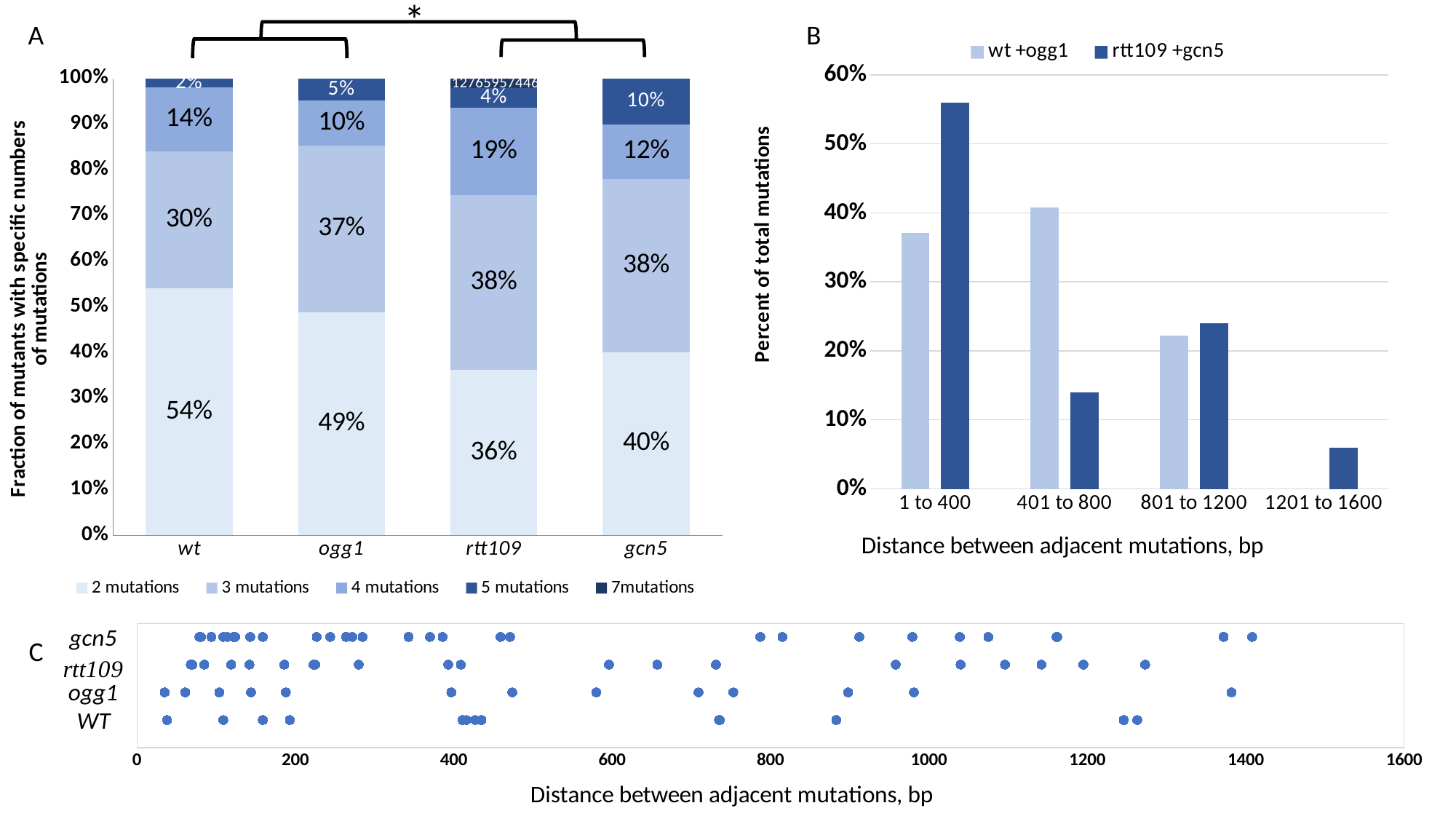

*

### Chart

| Category | 2 mutations | 3 mutations | 4 mutations | 5 mutations | 7mutations  |
|---|---|---|---|---|---|
| wt | 0.54 | 0.3 | 0.14 | 0.02 | None |
| ogg1 | 0.4878048780487805 | 0.36585365853658536 | 0.0975609756097561 | 0.04878048780487805 | None |
| rtt109 | 0.3617021276595745 | 0.3829787234042553 | 0.19148936170212766 | 0.0425531914893617 | 0.02127659574468085 |
| gcn5 | 0.4 | 0.38 | 0.12 | 0.1 | None |
A
B

### Chart

| Category | wt +ogg1 | rtt109 +gcn5 |
|---|---|---|
| 1 to 400 | 0.37037037037037035 | 0.5599999999999999 |
| 401 to 800 | 0.4074074074074074 | 0.14 |
| 801 to 1200 | 0.2222222222222222 | 0.24 |
| 1201 to 1600 | 0.0 | 0.06 |

### Chart

| Category |  |
|---|---|
C